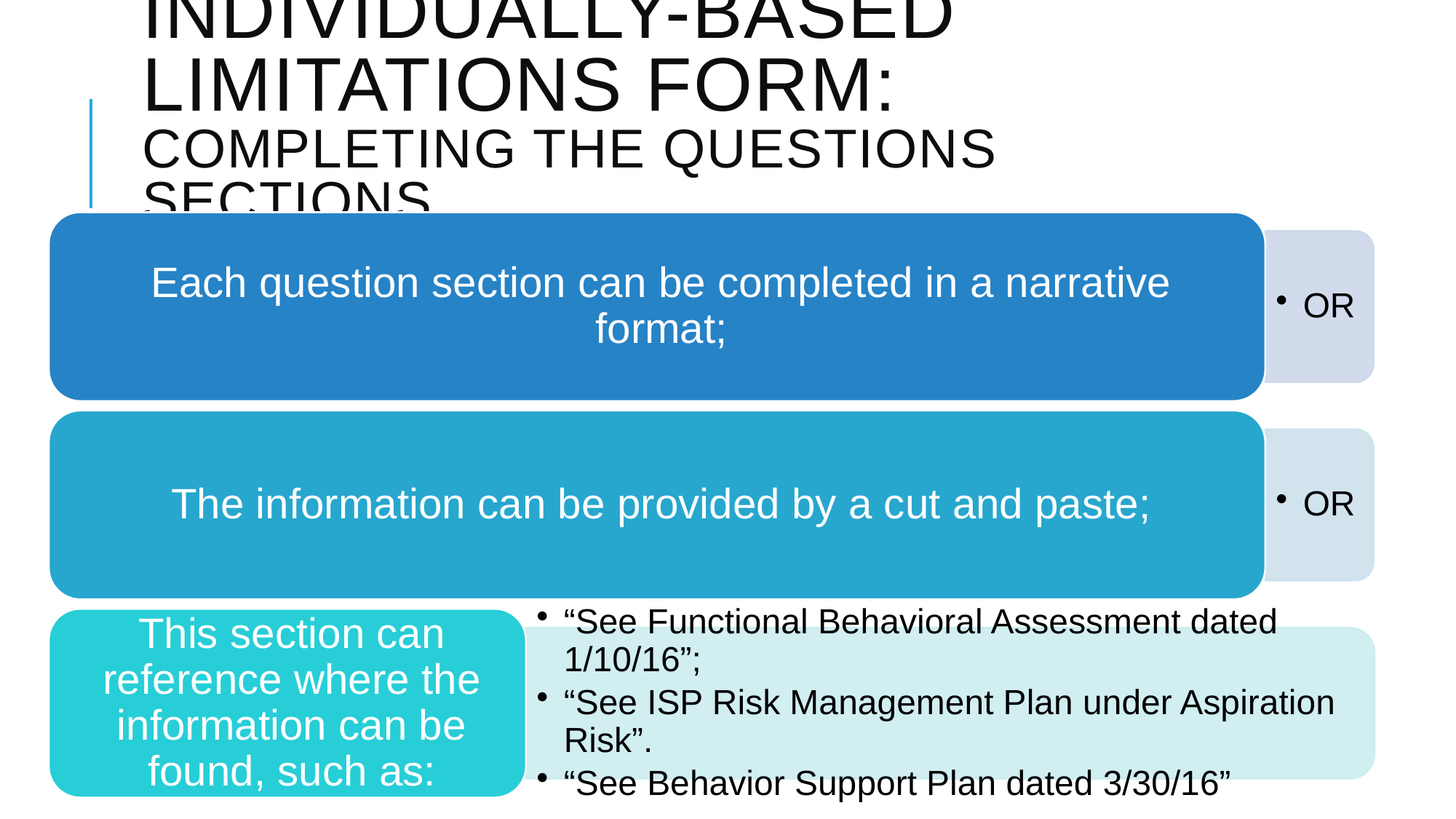

# Individually-based limitations form: completing the questions sections
OR
Each question section can be completed in a narrative format;
OR
The information can be provided by a cut and paste;
“See Functional Behavioral Assessment dated 1/10/16”;
“See ISP Risk Management Plan under Aspiration Risk”.
“See Behavior Support Plan dated 3/30/16”
This section can reference where the information can be found, such as: